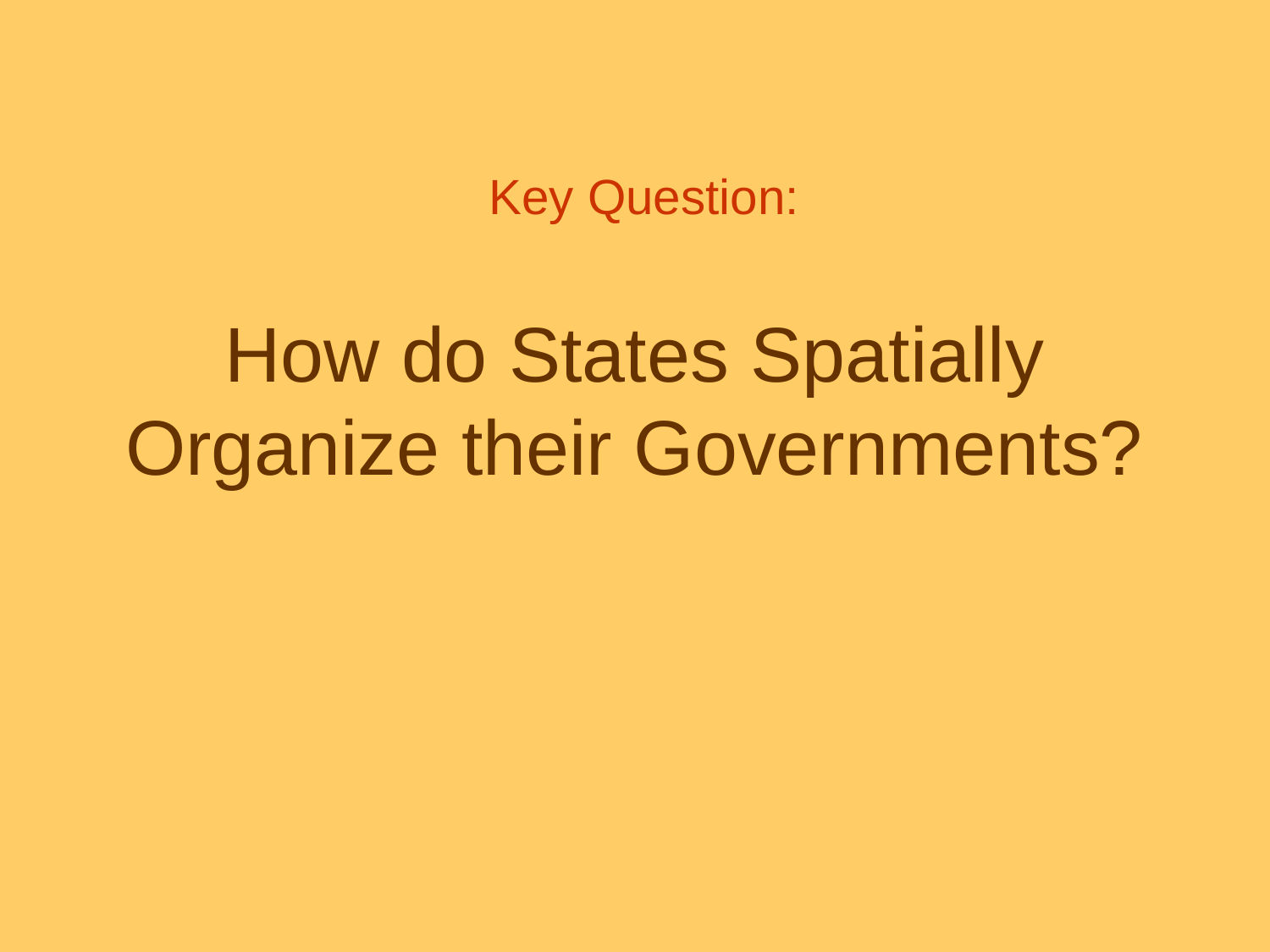

Key Question:
# How do States Spatially Organize their Governments?